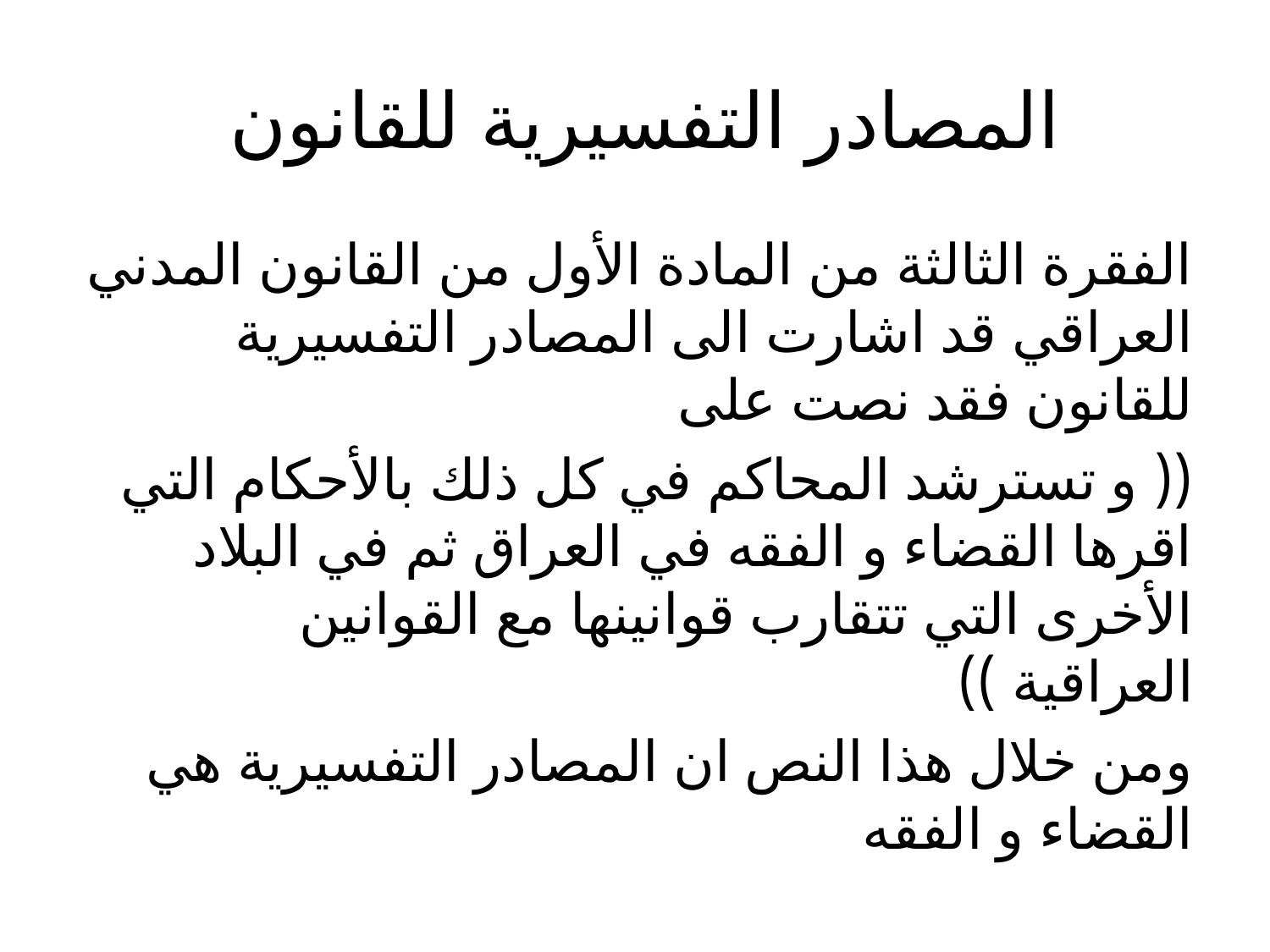

# المصادر التفسيرية للقانون
الفقرة الثالثة من المادة الأول من القانون المدني العراقي قد اشارت الى المصادر التفسيرية للقانون فقد نصت على
(( و تسترشد المحاكم في كل ذلك بالأحكام التي اقرها القضاء و الفقه في العراق ثم في البلاد الأخرى التي تتقارب قوانينها مع القوانين العراقية ))
ومن خلال هذا النص ان المصادر التفسيرية هي القضاء و الفقه